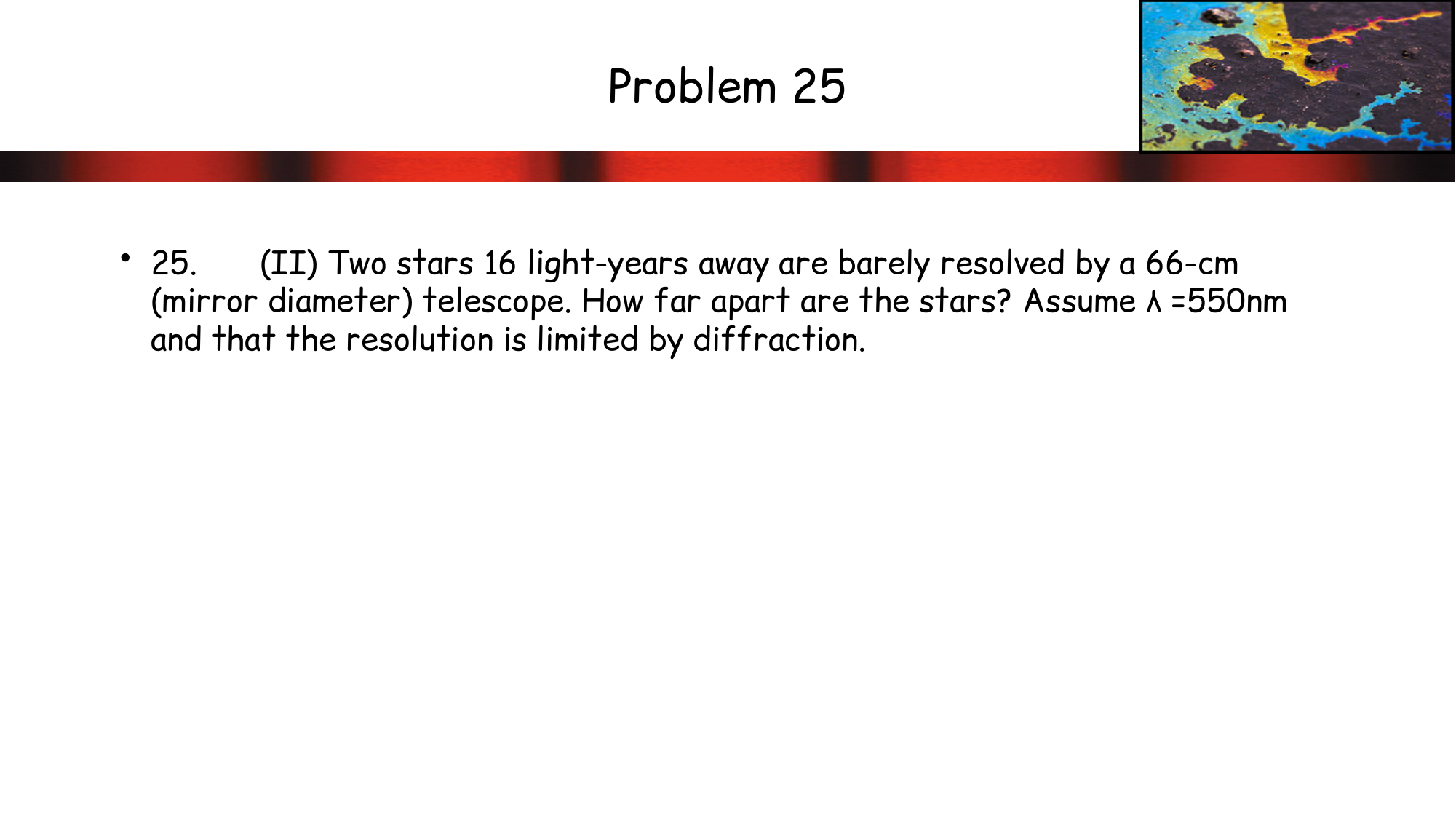

# Problem 25
25.	(II) Two stars 16 light-years away are barely resolved by a 66-cm (mirror diameter) telescope. How far apart are the stars? Assume λ =550nm  and that the resolution is limited by diffraction.